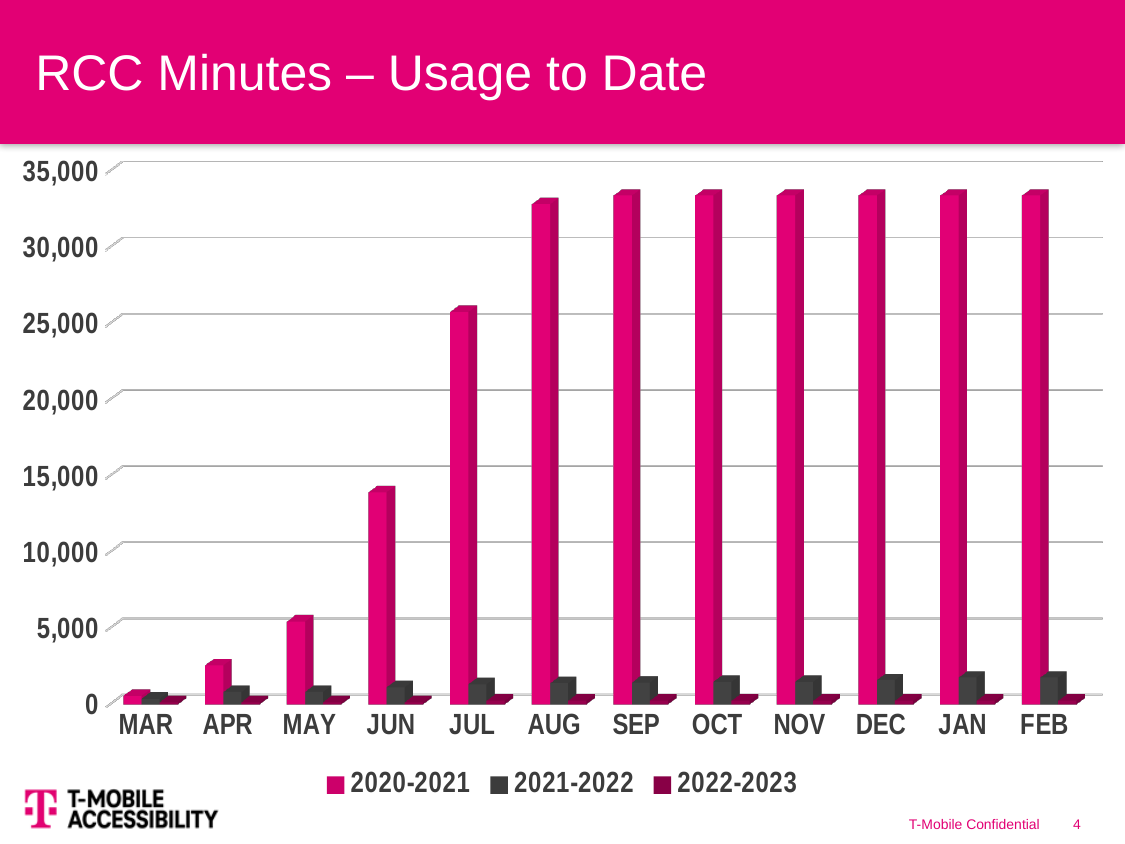

# RCC Minutes – Usage to Date

[unsupported chart]